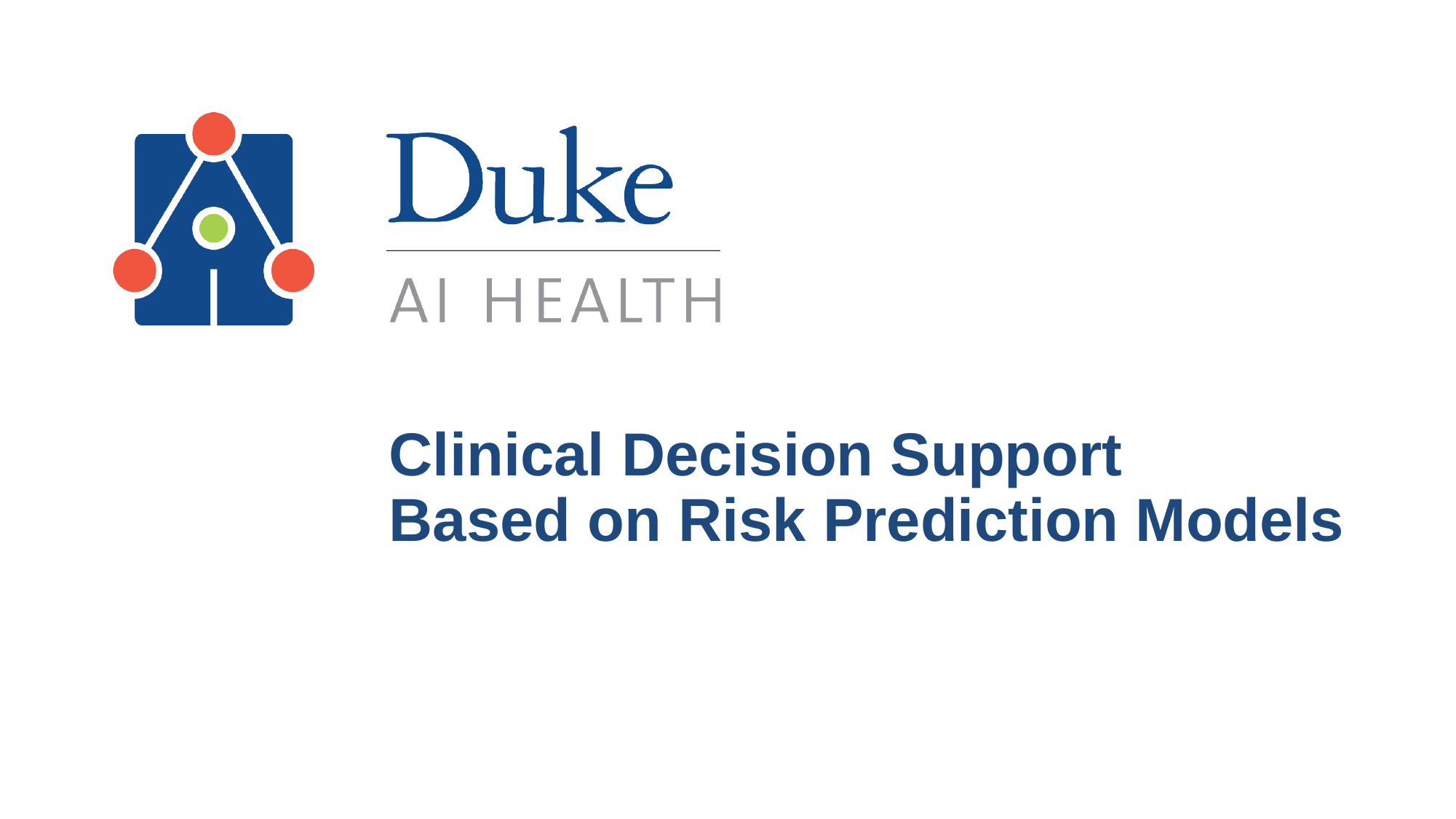

# Clinical Decision Support Based on Risk Prediction Models